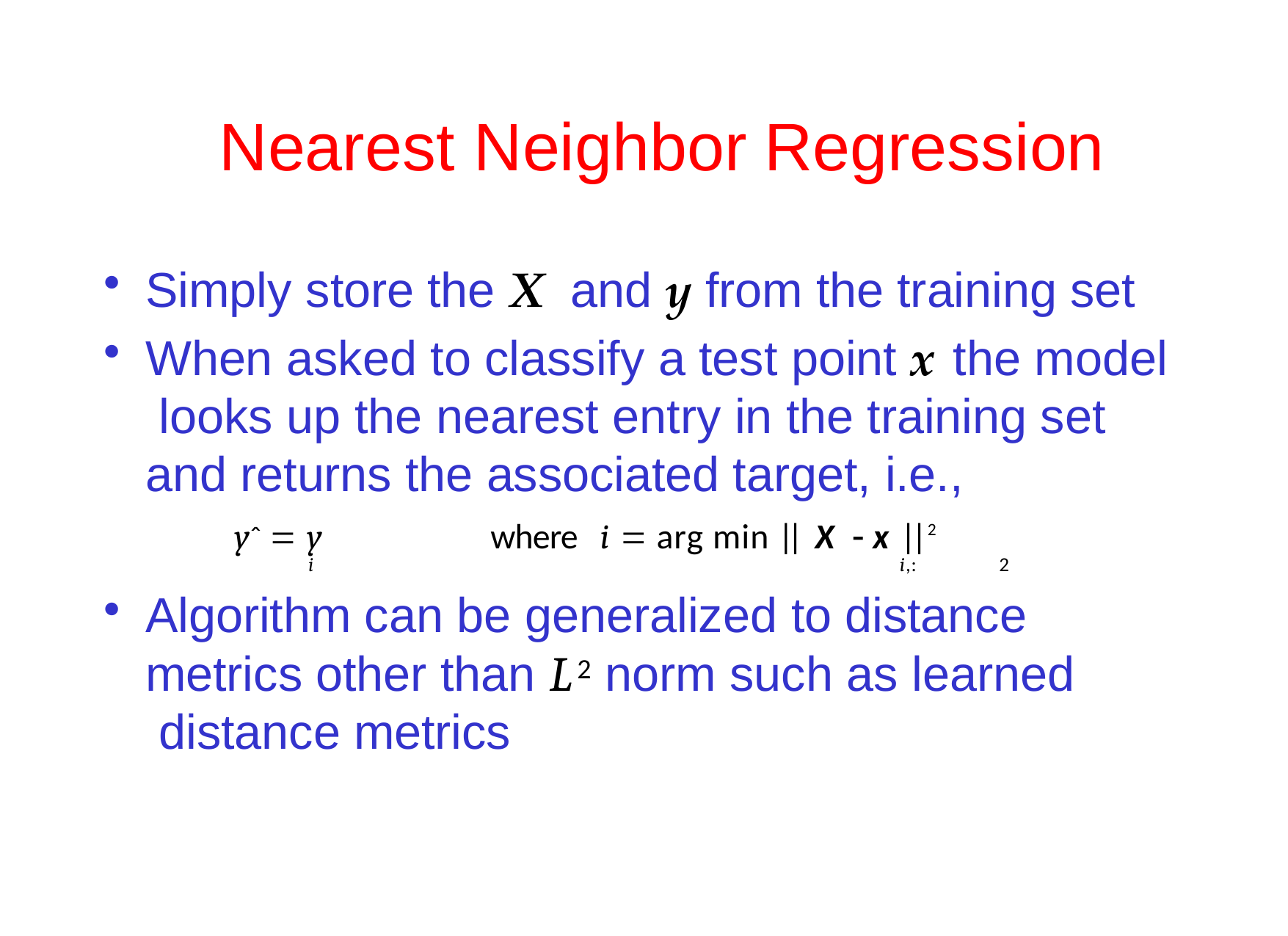

# Nearest Neighbor Regression
Simply store the X and y from the training set
When asked to classify a test point x the model  looks up the nearest entry in the training set  and returns the associated target, i.e.,
yˆ  = y	where	i = arg min ||    X	− x ||2
i	i,:	2
Algorithm can be generalized to distance  metrics other than L2 norm such as learned  distance metrics